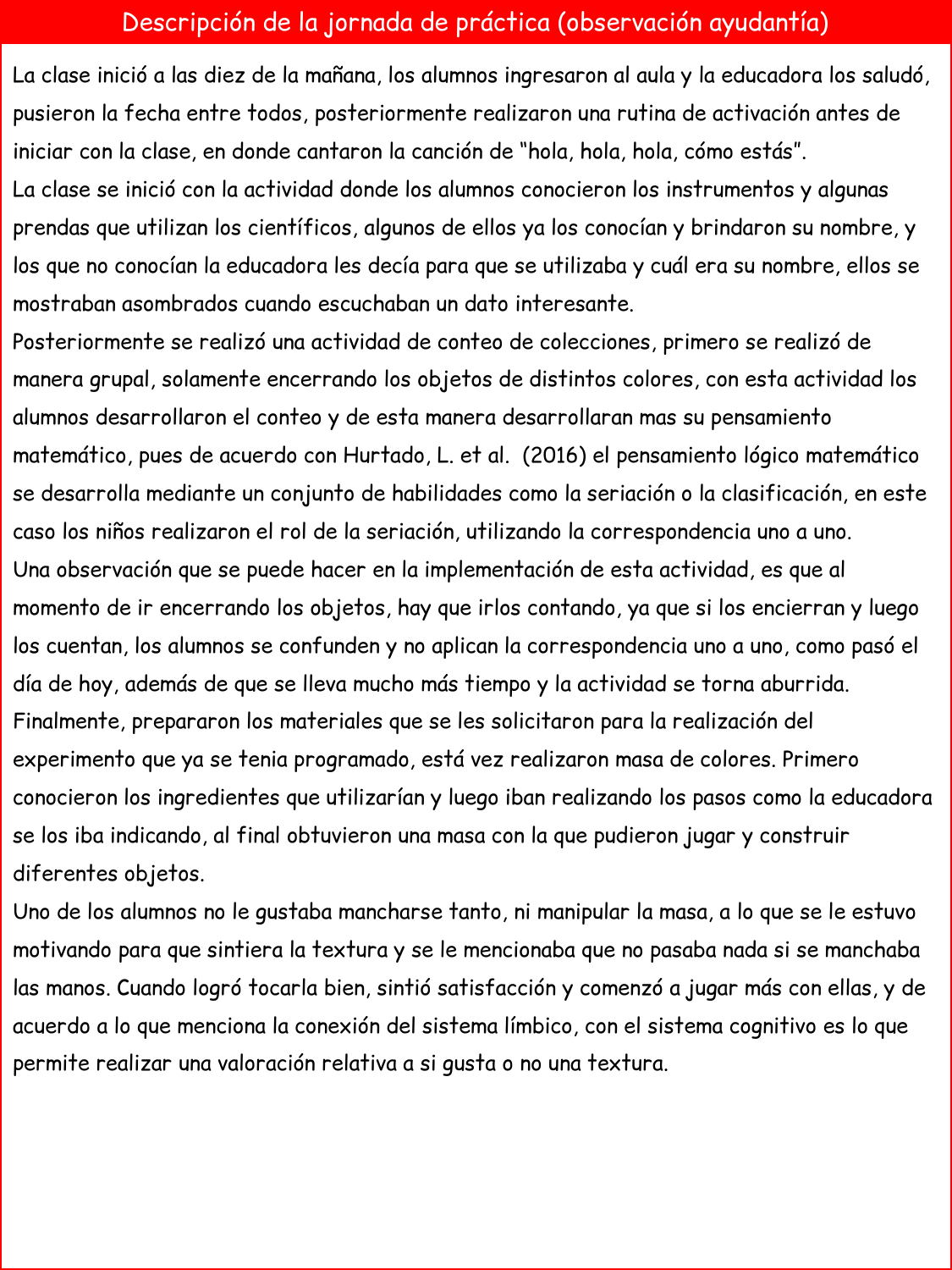

Descripción de la jornada de práctica (observación ayudantía)
La clase inició a las diez de la mañana, los alumnos ingresaron al aula y la educadora los saludó, pusieron la fecha entre todos, posteriormente realizaron una rutina de activación antes de iniciar con la clase, en donde cantaron la canción de “hola, hola, hola, cómo estás”.
La clase se inició con la actividad donde los alumnos conocieron los instrumentos y algunas prendas que utilizan los científicos, algunos de ellos ya los conocían y brindaron su nombre, y los que no conocían la educadora les decía para que se utilizaba y cuál era su nombre, ellos se mostraban asombrados cuando escuchaban un dato interesante.
Posteriormente se realizó una actividad de conteo de colecciones, primero se realizó de manera grupal, solamente encerrando los objetos de distintos colores, con esta actividad los alumnos desarrollaron el conteo y de esta manera desarrollaran mas su pensamiento matemático, pues de acuerdo con Hurtado, L. et al.  (2016) el pensamiento lógico matemático se desarrolla mediante un conjunto de habilidades como la seriación o la clasificación, en este caso los niños realizaron el rol de la seriación, utilizando la correspondencia uno a uno.
Una observación que se puede hacer en la implementación de esta actividad, es que al momento de ir encerrando los objetos, hay que irlos contando, ya que si los encierran y luego los cuentan, los alumnos se confunden y no aplican la correspondencia uno a uno, como pasó el día de hoy, además de que se lleva mucho más tiempo y la actividad se torna aburrida.
Finalmente, prepararon los materiales que se les solicitaron para la realización del experimento que ya se tenia programado, está vez realizaron masa de colores. Primero conocieron los ingredientes que utilizarían y luego iban realizando los pasos como la educadora se los iba indicando, al final obtuvieron una masa con la que pudieron jugar y construir diferentes objetos.
Uno de los alumnos no le gustaba mancharse tanto, ni manipular la masa, a lo que se le estuvo motivando para que sintiera la textura y se le mencionaba que no pasaba nada si se manchaba las manos. Cuando logró tocarla bien, sintió satisfacción y comenzó a jugar más con ellas, y de acuerdo a lo que menciona la conexión del sistema límbico, con el sistema cognitivo es lo que permite realizar una valoración relativa a si gusta o no una textura.